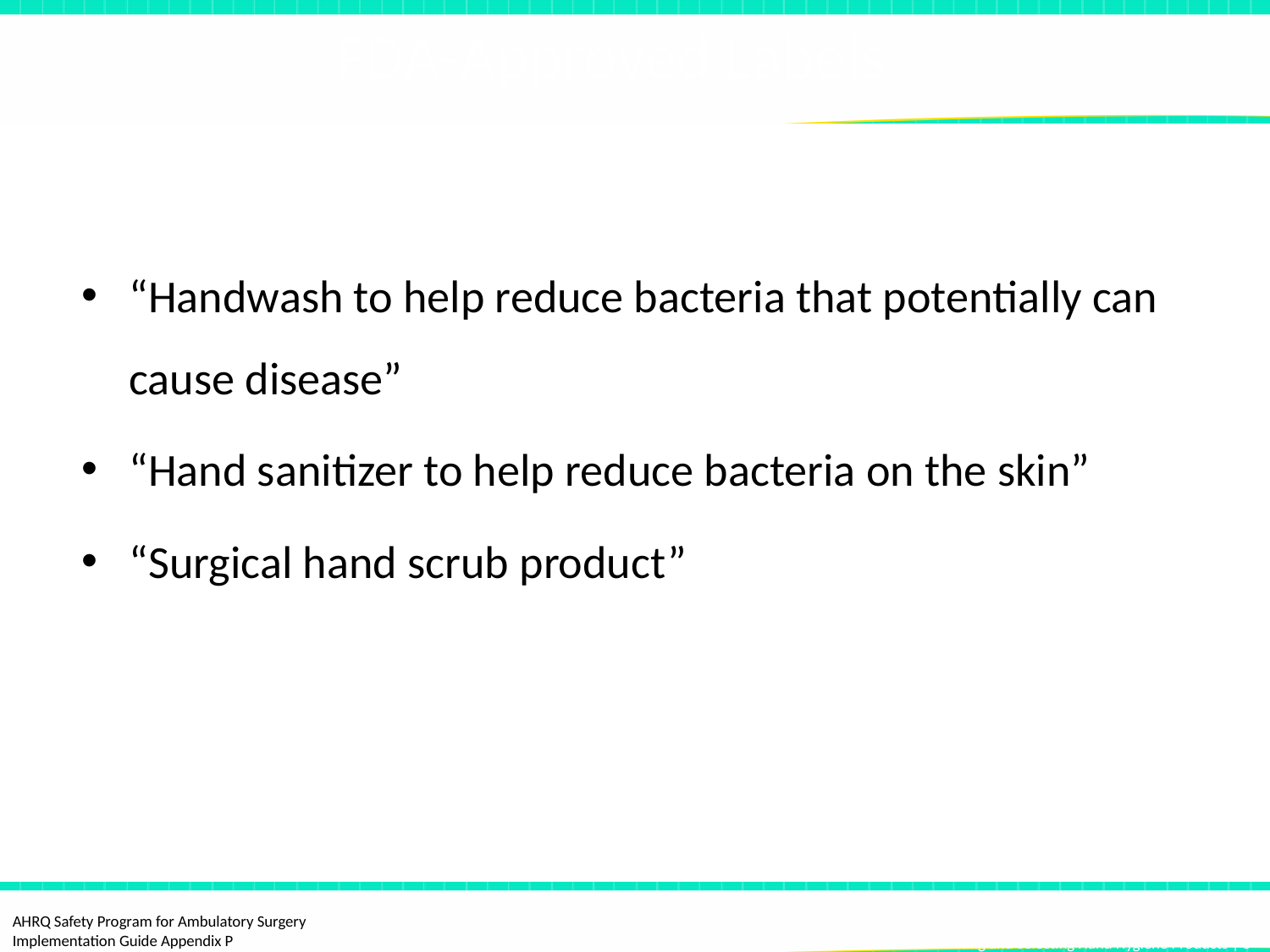

# FDA-Approved Labels
“Handwash to help reduce bacteria that potentially can cause disease”
“Hand sanitizer to help reduce bacteria on the skin”
“Surgical hand scrub product”